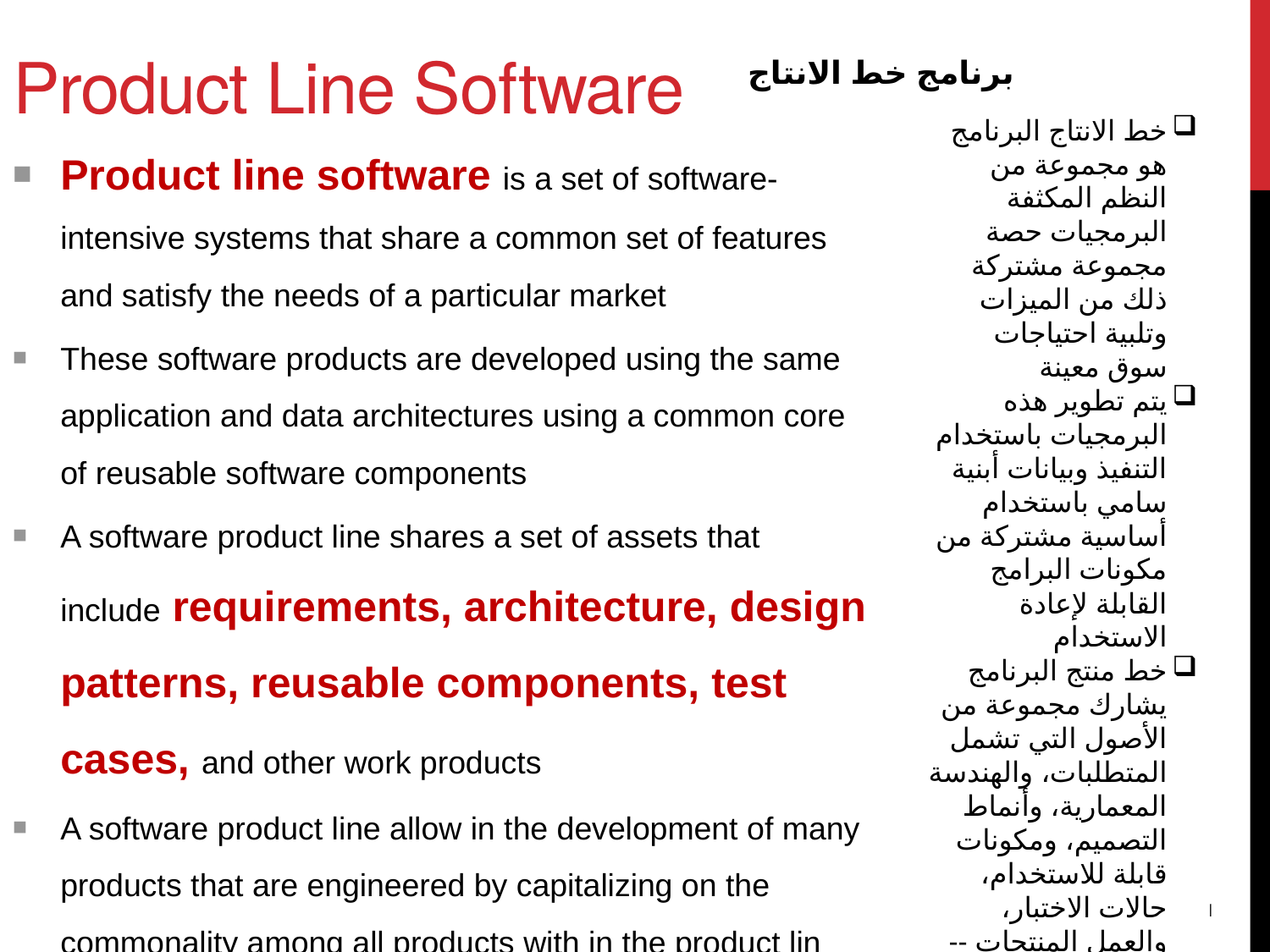

# Product Line Software
برنامج خط الانتاج
خط الانتاج البرنامج هو مجموعة من النظم المكثفة البرمجيات حصة مجموعة مشتركة ذلك من الميزات وتلبية احتياجات سوق معينة
يتم تطوير هذه البرمجيات باستخدام التنفيذ وبيانات أبنية سامي باستخدام أساسية مشتركة من مكونات البرامج القابلة لإعادة الاستخدام
خط منتج البرنامج يشارك مجموعة من الأصول التي تشمل المتطلبات، والهندسة المعمارية، وأنماط التصميم، ومكونات قابلة للاستخدام، حالات الاختبار، والعمل المنتجات --other
صممت البرمجيات خط الانتاج تسمح في تطوير العديد من المنتجات من قبل ذلك الاستفادة من القواسم المشتركة بين مع جميع المنتجات في المنتج لين
Product line software is a set of software-intensive systems that share a common set of features and satisfy the needs of a particular market
These software products are developed using the same application and data architectures using a common core of reusable software components
A software product line shares a set of assets that include requirements, architecture, design patterns, reusable components, test cases, and other work products
A software product line allow in the development of many products that are engineered by capitalizing on the commonality among all products with in the product lin
11